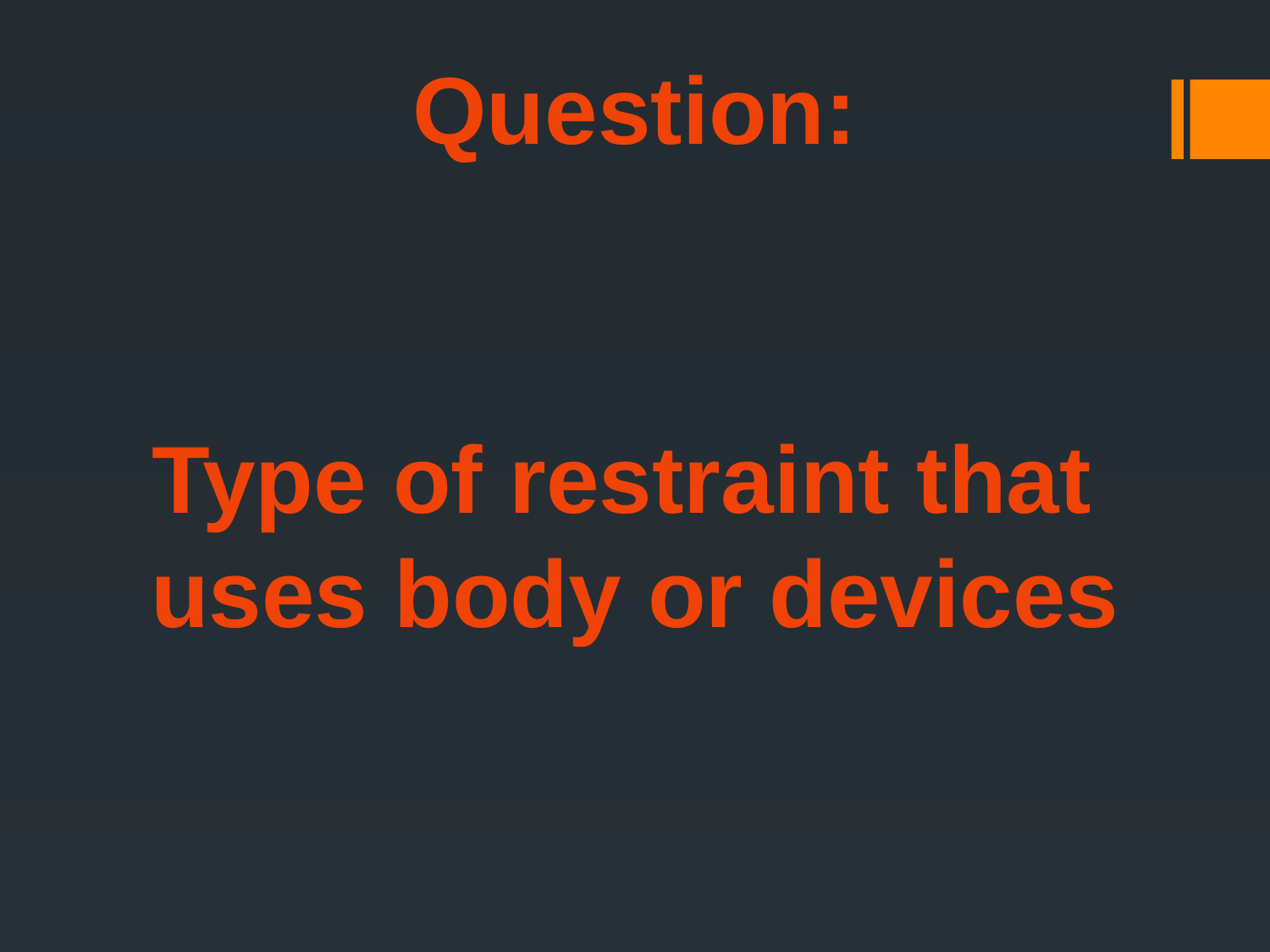

Question:
Type of restraint that
uses body or devices